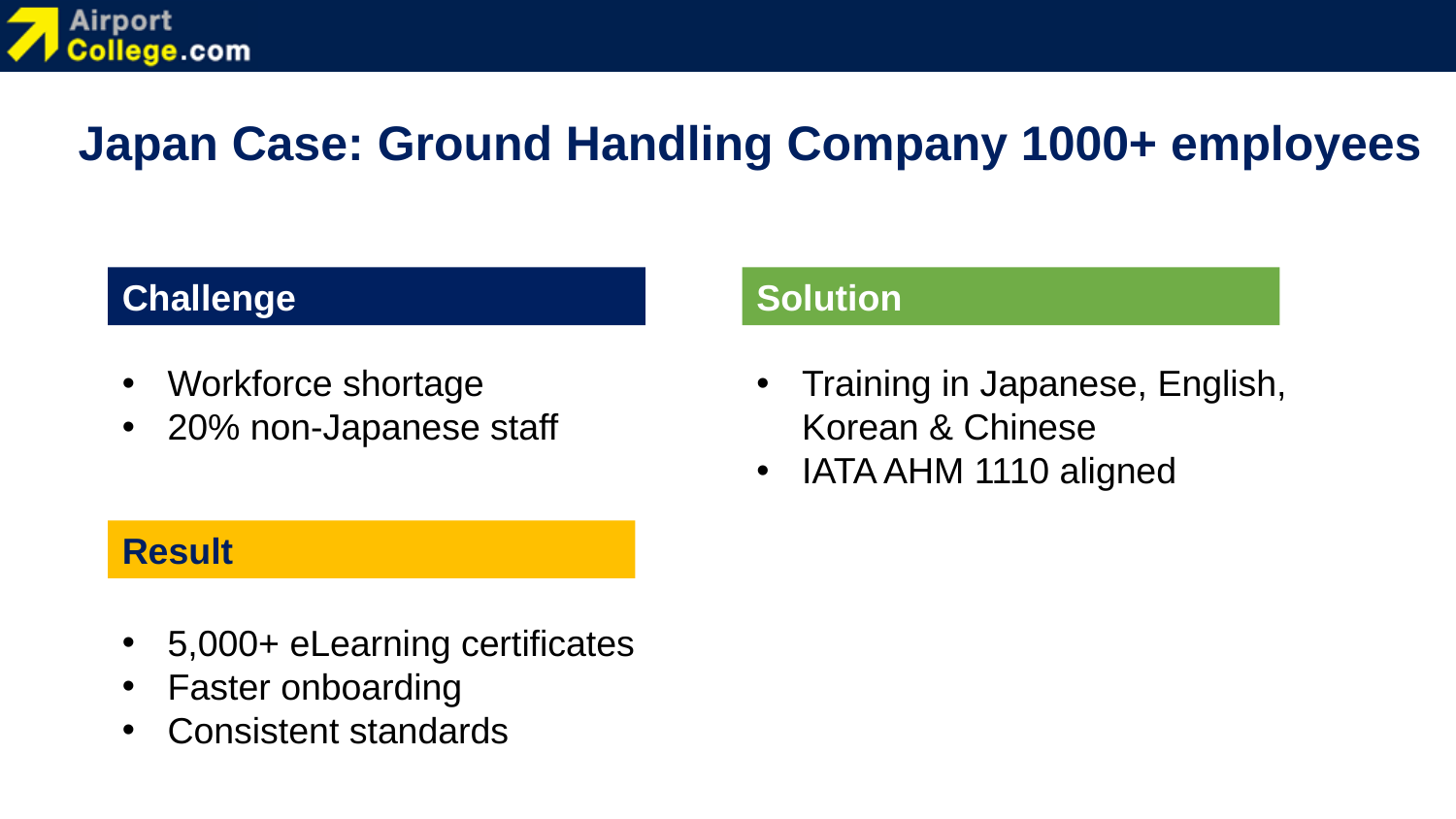

Japan Case: Ground Handling Company 1000+ employees
Challenge
Solution
Workforce shortage
20% non-Japanese staff
Training in Japanese, English, Korean & Chinese
IATA AHM 1110 aligned
Result
5,000+ eLearning certificates
Faster onboarding
Consistent standards